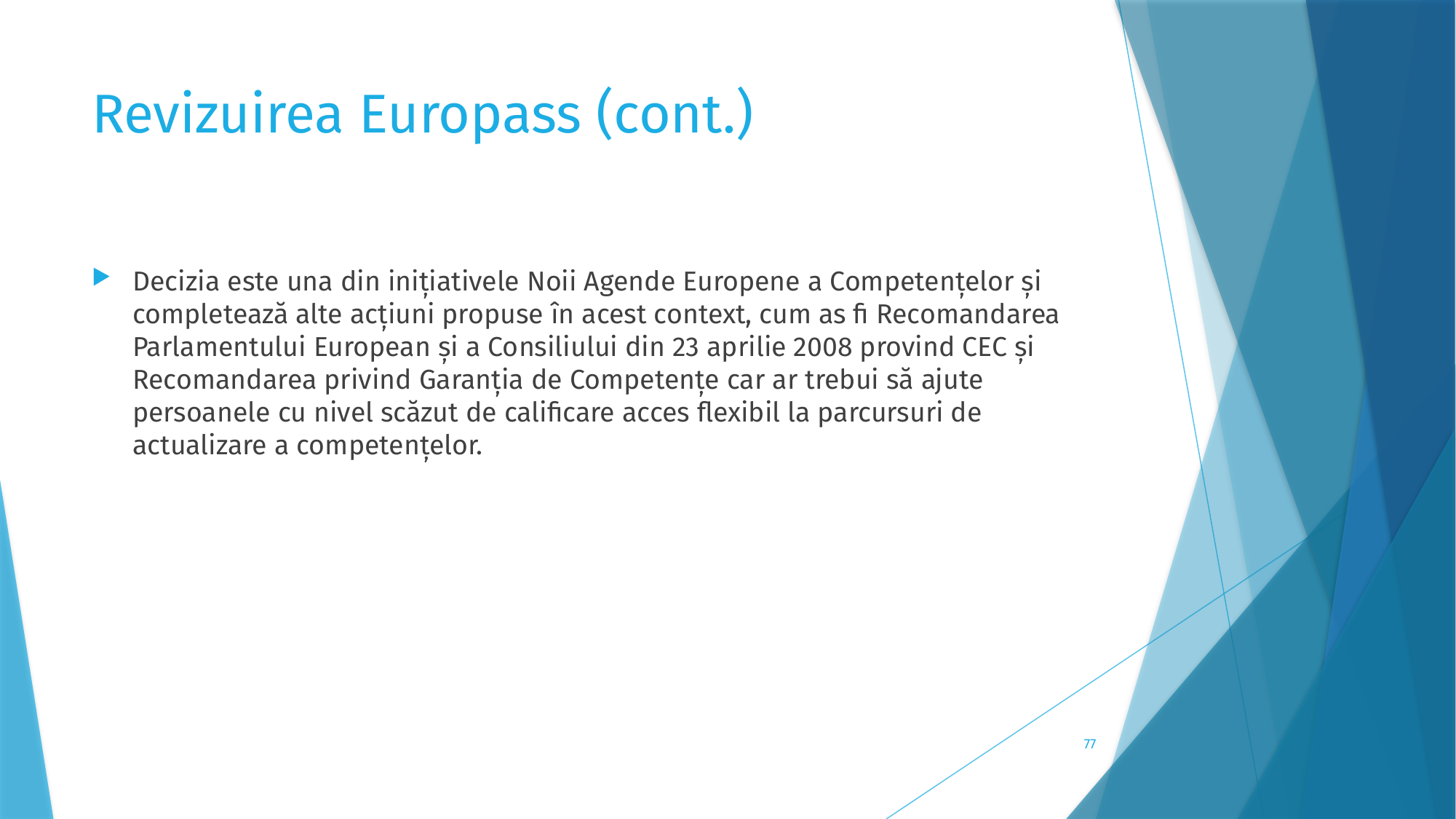

# Revizuirea Europass (cont.)
Decizia este una din inițiativele Noii Agende Europene a Competențelor și completează alte acțiuni propuse în acest context, cum as fi Recomandarea Parlamentului European și a Consiliului din 23 aprilie 2008 provind CEC și Recomandarea privind Garanția de Competențe car ar trebui să ajute persoanele cu nivel scăzut de calificare acces flexibil la parcursuri de actualizare a competențelor.
77